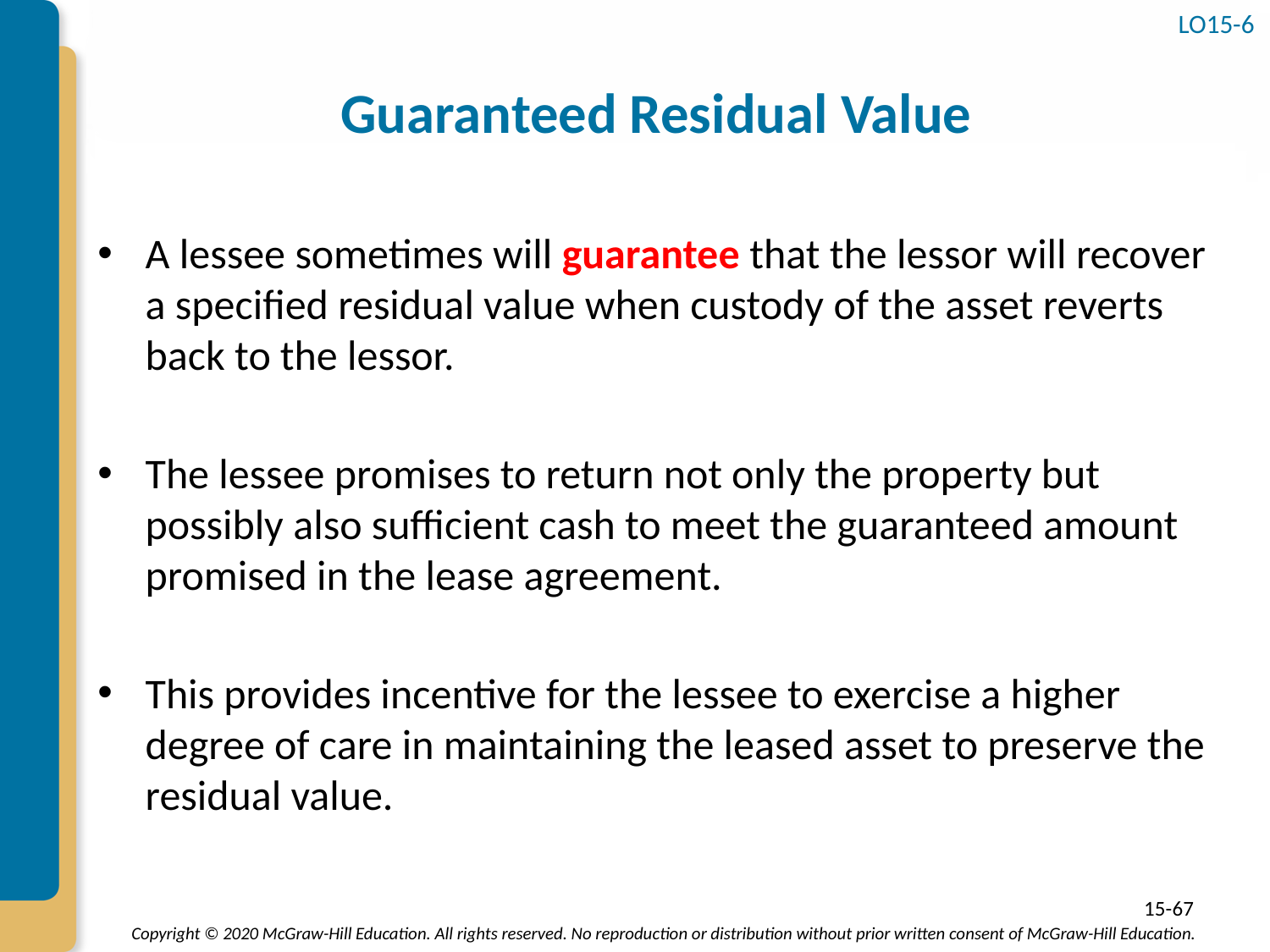

LO15-6
# Guaranteed Residual Value
A lessee sometimes will guarantee that the lessor will recover a specified residual value when custody of the asset reverts back to the lessor.

The lessee promises to return not only the property but possibly also sufficient cash to meet the guaranteed amount promised in the lease agreement.

This provides incentive for the lessee to exercise a higher degree of care in maintaining the leased asset to preserve the residual value.

15-67